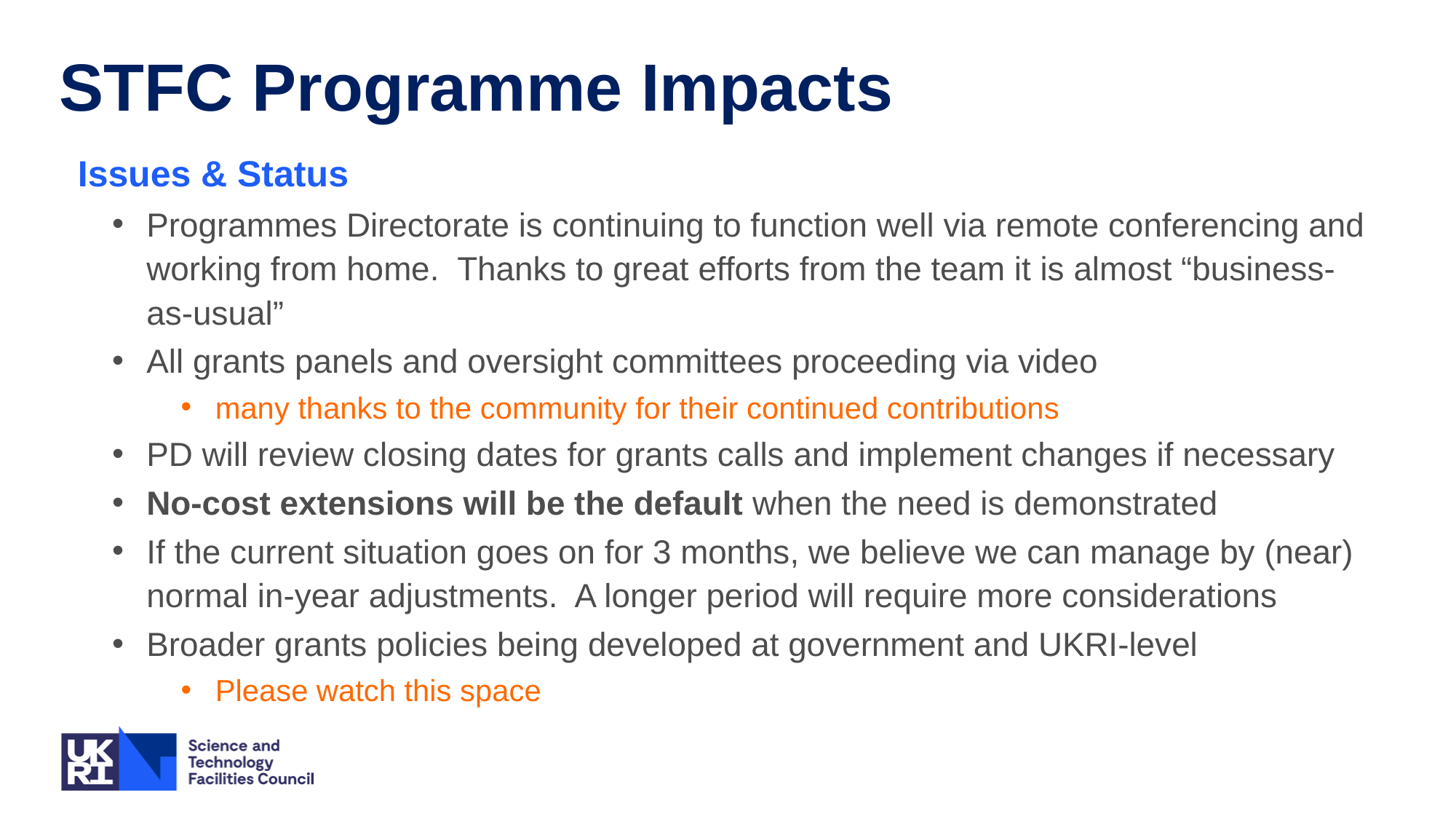

# STFC Programme Impacts
Issues & Status
Programmes Directorate is continuing to function well via remote conferencing and working from home.  Thanks to great efforts from the team it is almost “business- as-usual”
All grants panels and oversight committees proceeding via video
many thanks to the community for their continued contributions
PD will review closing dates for grants calls and implement changes if necessary
No-cost extensions will be the default when the need is demonstrated
If the current situation goes on for 3 months, we believe we can manage by (near) normal in-year adjustments.  A longer period will require more considerations
Broader grants policies being developed at government and UKRI-level
Please watch this space